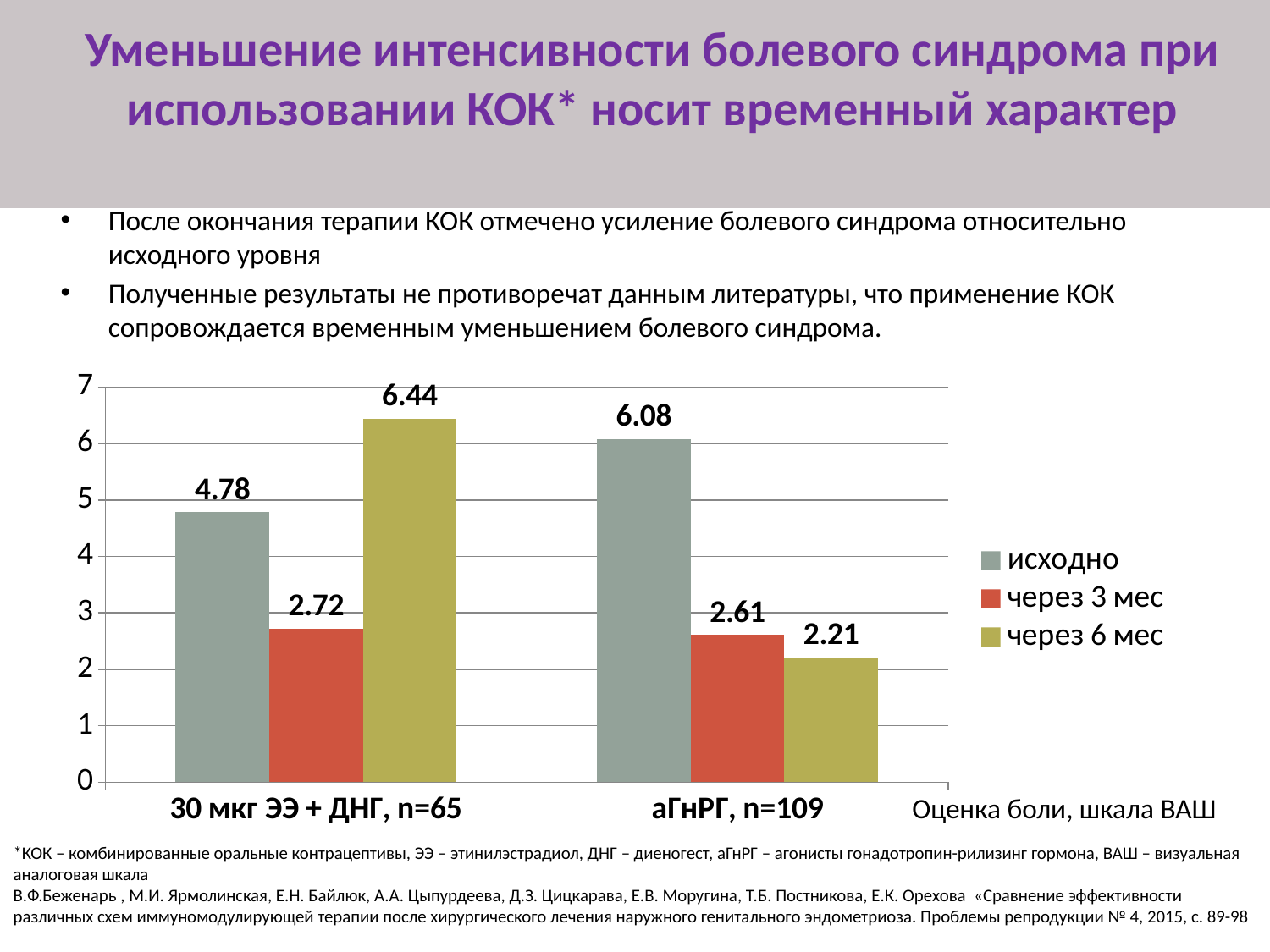

# Уменьшение интенсивности болевого синдрома при использовании КОК* носит временный характер
После окончания терапии КОК отмечено усиление болевого синдрома относительно исходного уровня
Полученные результаты не противоречат данным литературы, что применение КОК сопровождается временным уменьшением болевого синдрома.

### Chart

| Category | исходно | через 3 мес | через 6 мес |
|---|---|---|---|
| 30 мкг ЭЭ + ДНГ, n=65 | 4.78 | 2.72 | 6.44 |
| аГнРГ, n=109 | 6.08 | 2.61 | 2.21 |
Оценка боли, шкала ВАШ
*КОК – комбинированные оральные контрацептивы, ЭЭ – этинилэстрадиол, ДНГ – диеногест, аГнРГ – агонисты гонадотропин-рилизинг гормона, ВАШ – визуальная аналоговая шкала
В.Ф.Беженарь , М.И. Ярмолинская, Е.Н. Байлюк, А.А. Цыпурдеева, Д.З. Цицкарава, Е.В. Моругина, Т.Б. Постникова, Е.К. Орехова  «Сравнение эффективности различных схем иммуномодулирующей терапии после хирургического лечения наружного генитального эндометриоза. Проблемы репродукции № 4, 2015, с. 89-98